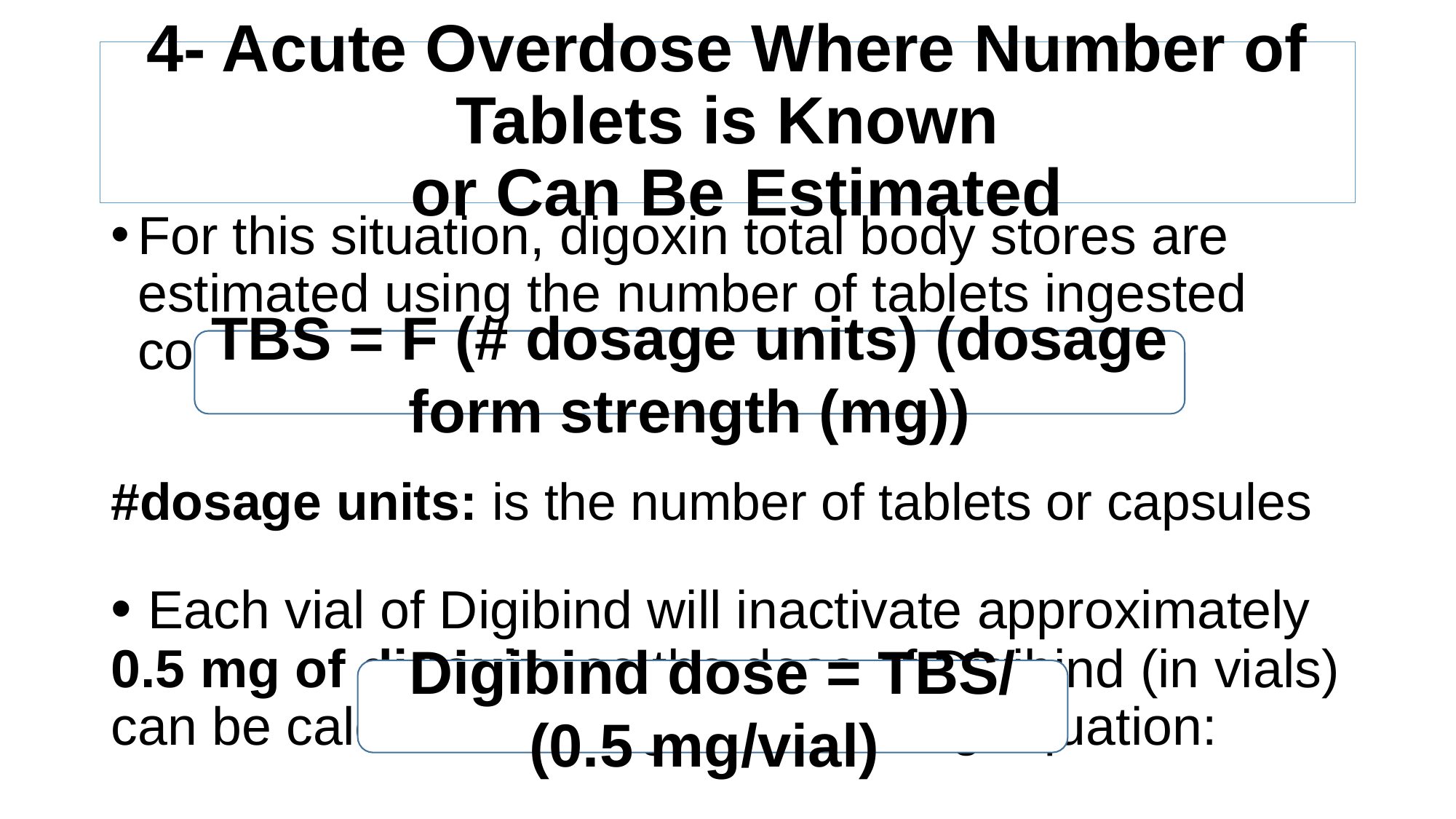

# 4- Acute Overdose Where Number of Tablets is Known or Can Be Estimated
For this situation, digoxin total body stores are estimated using the number of tablets ingested corrected for dosage form bioavailability:

#dosage units: is the number of tablets or capsules

• Each vial of Digibind will inactivate approximately 0.5 mg of digoxin, so the dose of Digibind (in vials) can be calculated using the following equation:

TBS = F (# dosage units) (dosage form strength (mg))
Digibind dose = TBS/ (0.5 mg/vial)